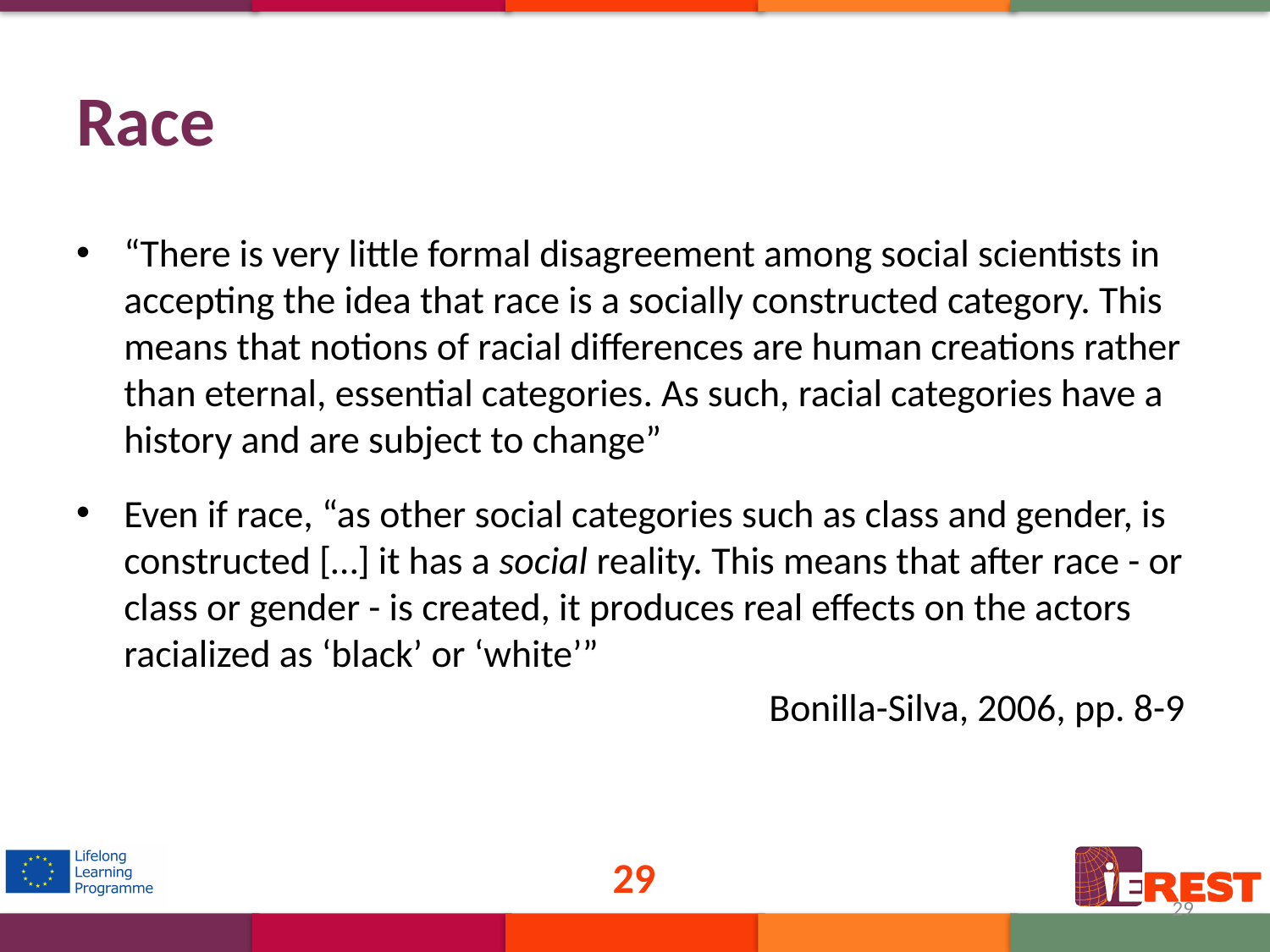

# Race
“There is very little formal disagreement among social scientists in accepting the idea that race is a socially constructed category. This means that notions of racial differences are human creations rather than eternal, essential categories. As such, racial categories have a history and are subject to change”

Even if race, “as other social categories such as class and gender, is constructed […] it has a social reality. This means that after race - or class or gender - is created, it produces real effects on the actors racialized as ‘black’ or ‘white’”
Bonilla-Silva, 2006, pp. 8-9

29
29